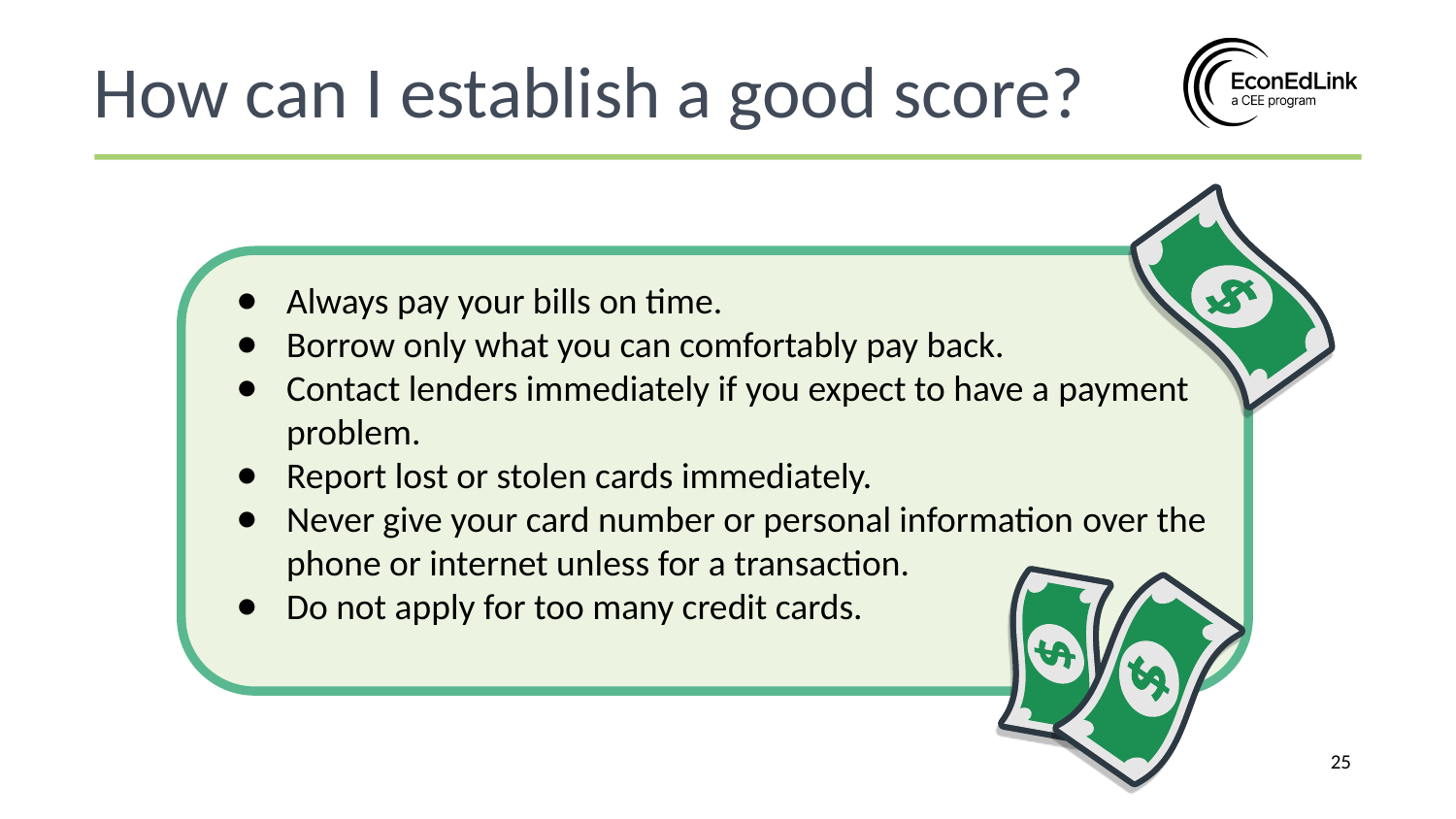

How can I establish a good score?

Always pay your bills on time.
Borrow only what you can comfortably pay back.
Contact lenders immediately if you expect to have a payment problem.
Report lost or stolen cards immediately.
Never give your card number or personal information over the phone or internet unless for a transaction.
Do not apply for too many credit cards.

25